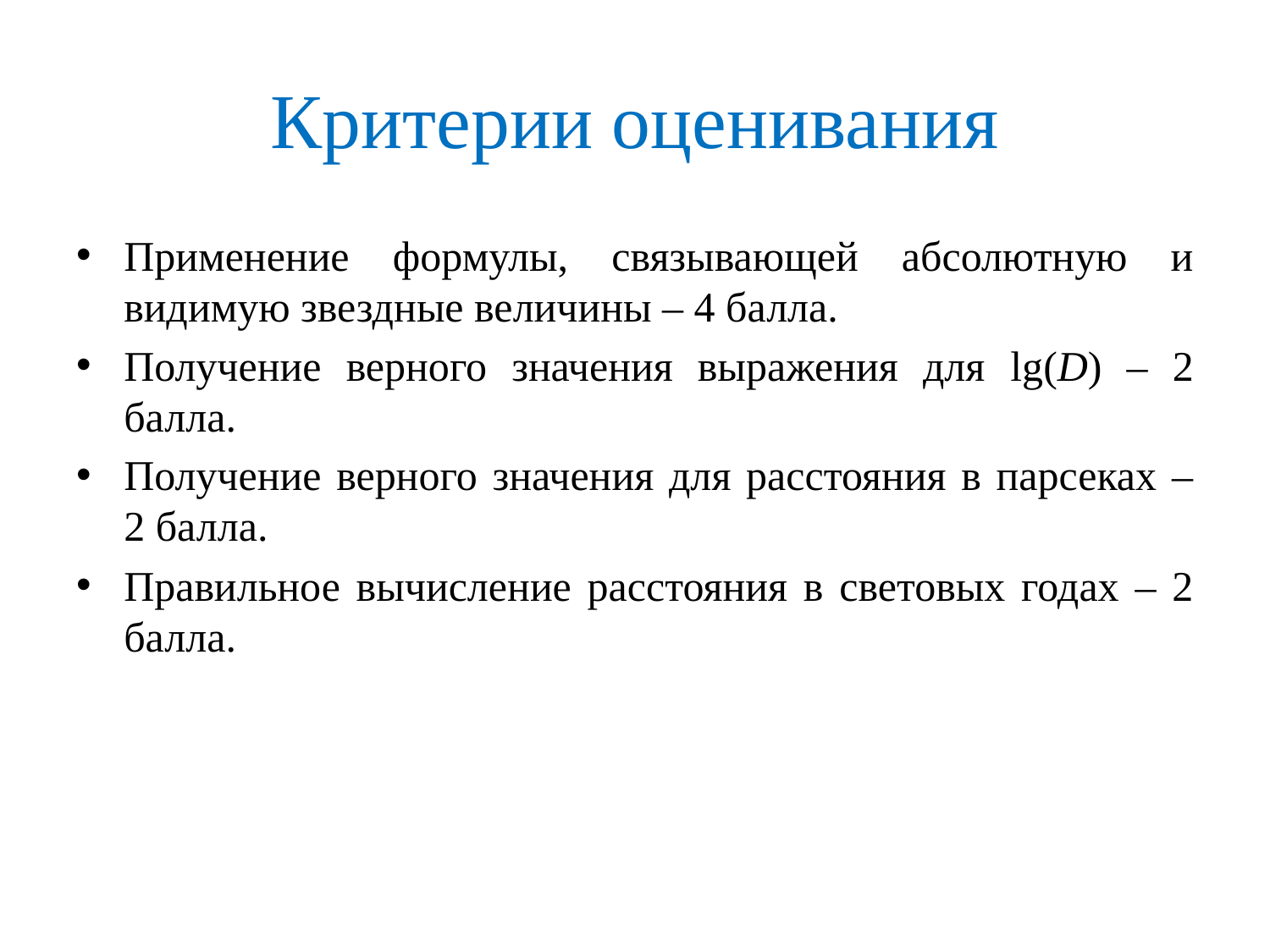

# Критерии оценивания
Применение формулы, связывающей абсолютную и видимую звездные величины – 4 балла.
Получение верного значения выражения для lg(D) – 2 балла.
Получение верного значения для расстояния в парсеках – 2 балла.
Правильное вычисление расстояния в световых годах – 2 балла.